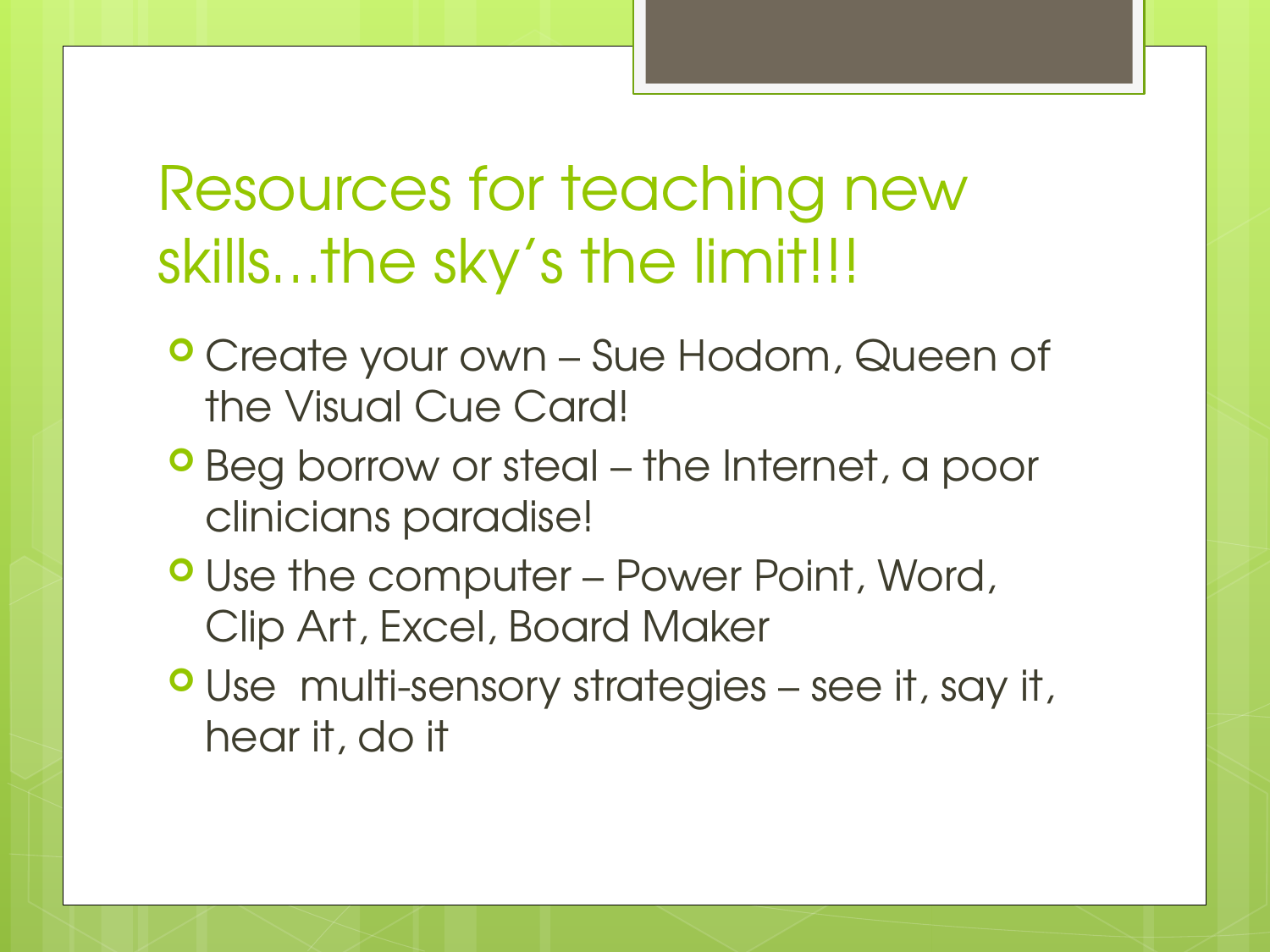

# Resources for teaching new skills…the sky’s the limit!!!
Create your own – Sue Hodom, Queen of the Visual Cue Card!
Beg borrow or steal – the Internet, a poor clinicians paradise!
Use the computer – Power Point, Word, Clip Art, Excel, Board Maker
Use  multi-sensory strategies – see it, say it, hear it, do it